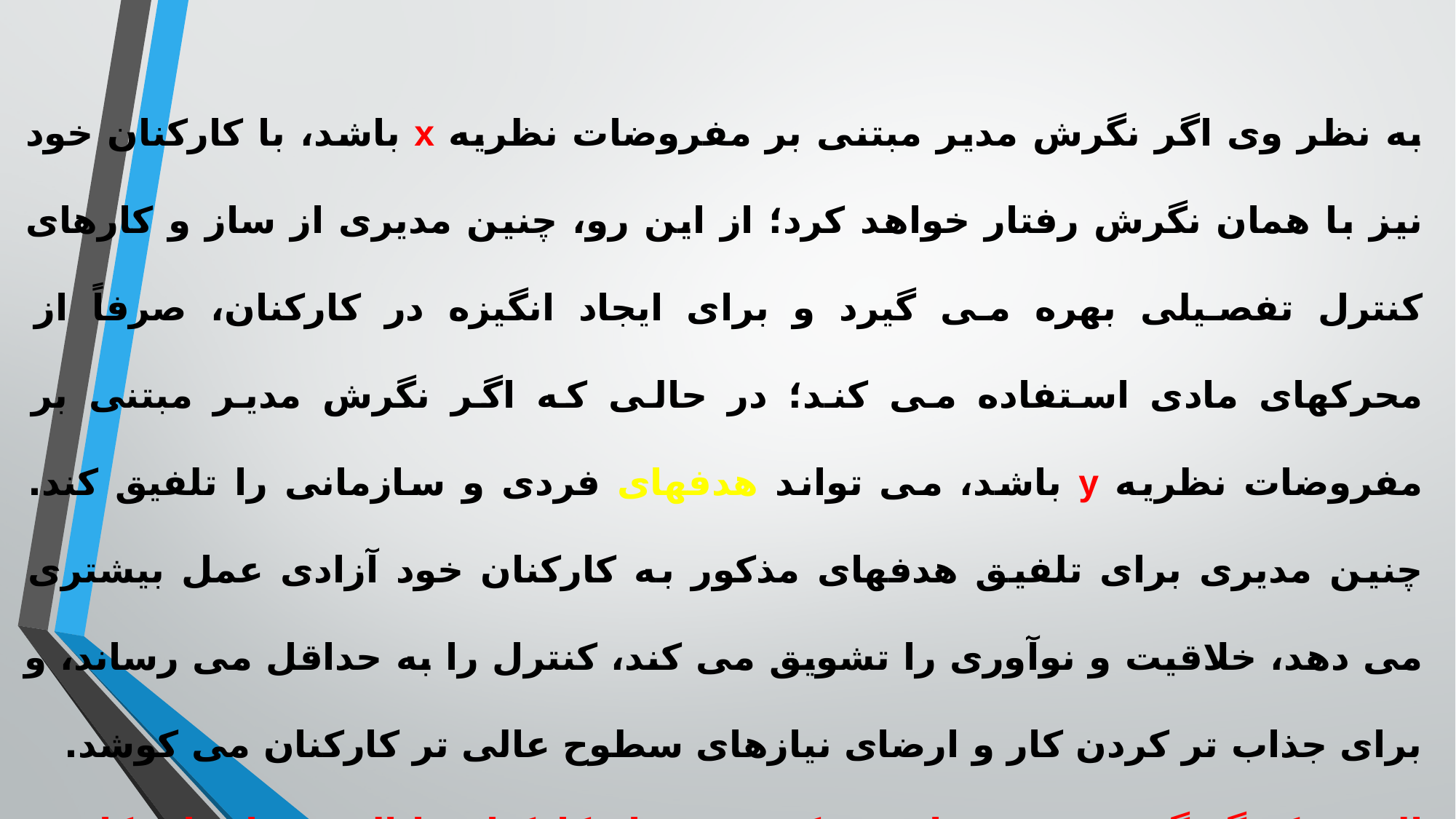

به نظر وی اگر نگرش مدیر مبتنی بر مفروضات نظریه x باشد، با کارکنان خود نیز با همان نگرش رفتار خواهد کرد؛ از این رو، چنین مدیری از ساز و کارهای کنترل تفصیلی بهره می گیرد و برای ایجاد انگیزه در کارکنان، صرفاً از محرکهای مادی استفاده می کند؛ در حالی که اگر نگرش مدیر مبتنی بر مفروضات نظریه y باشد، می تواند هدفهای فردی و سازمانی را تلفیق کند. چنین مدیری برای تلفیق هدفهای مذکور به کارکنان خود آزادی عمل بیشتری می دهد، خلاقیت و نوآوری را تشویق می کند، کنترل را به حداقل می رساند، و برای جذاب تر کردن کار و ارضای نیازهای سطوح عالی تر کارکنان می کوشد.
البته مک گریگور نیز می دانست که برخی از کارکنان نابالغ، در ابتدای کار به کنترل بیشتری نیاز دارند تا به بلوغ کافی دست یابند و شایستگی آن را پیدا کنند که با آنها بر مبنای نگرش مبتنی بر نظریه y  رفتار شود.